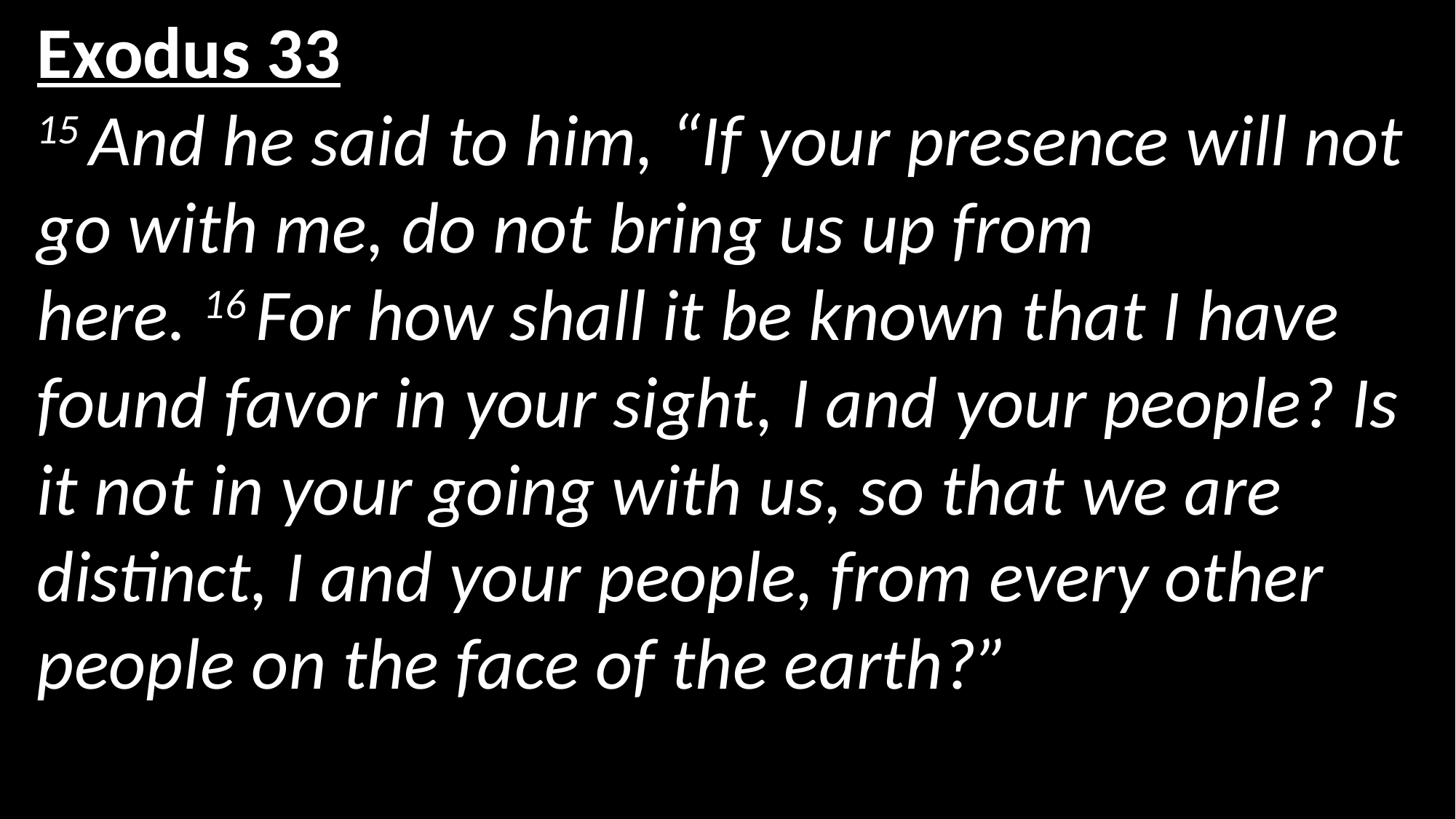

Exodus 33
15 And he said to him, “If your presence will not go with me, do not bring us up from here. 16 For how shall it be known that I have found favor in your sight, I and your people? Is it not in your going with us, so that we are distinct, I and your people, from every other people on the face of the earth?”